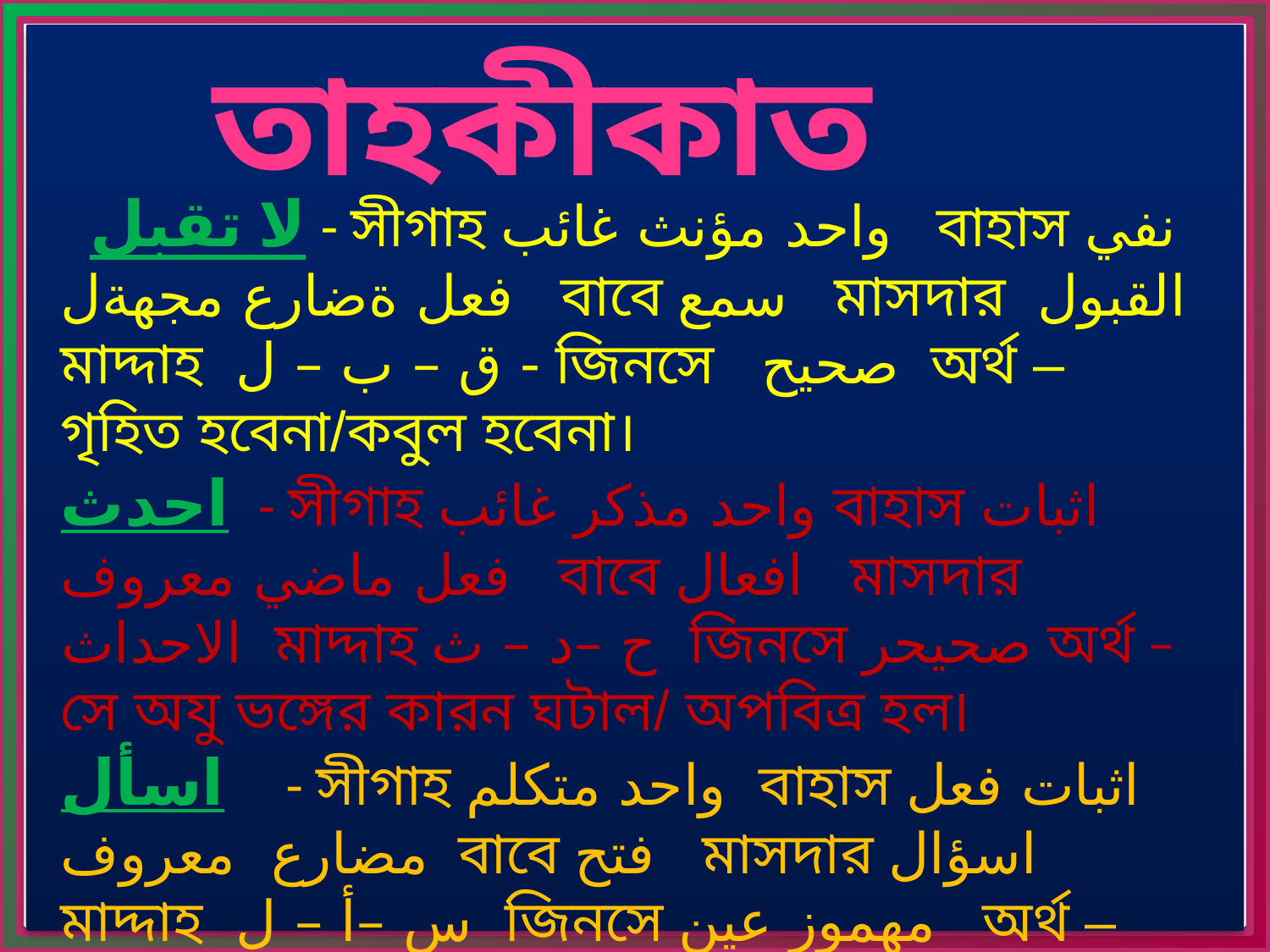

তাহকীকাত
  لا تقبل - সীগাহ واحد مؤنث غائب   বাহাস نفي فعل ةضارع مجهةل   বাবে سمع   মাসদার  القبول মাদ্দাহ  ق – ب – ل - জিনসে   صحيح  অর্থ – গৃহিত হবেনা/কবুল হবেনা।
احدث  - সীগাহ واحد مذكر غائب বাহাস اثبات فعل ماضي معروف   বাবে افعال   মাসদার  الاحداث  মাদ্দাহ ح –د – ث  জিনসে صحيحر অর্থ – সে অযু ভঙ্গের কারন ঘটাল/ অপবিত্র হল।
اسأل    - সীগাহ واحد متكلم  বাহাস اثبات فعل مضارع  معروف  বাবে فتح   মাসদার اسؤال   মাদ্দাহ  س –أ – ل  জিনসে مهموز عين   অর্থ – আমি জিজ্ঞেস করলাম।